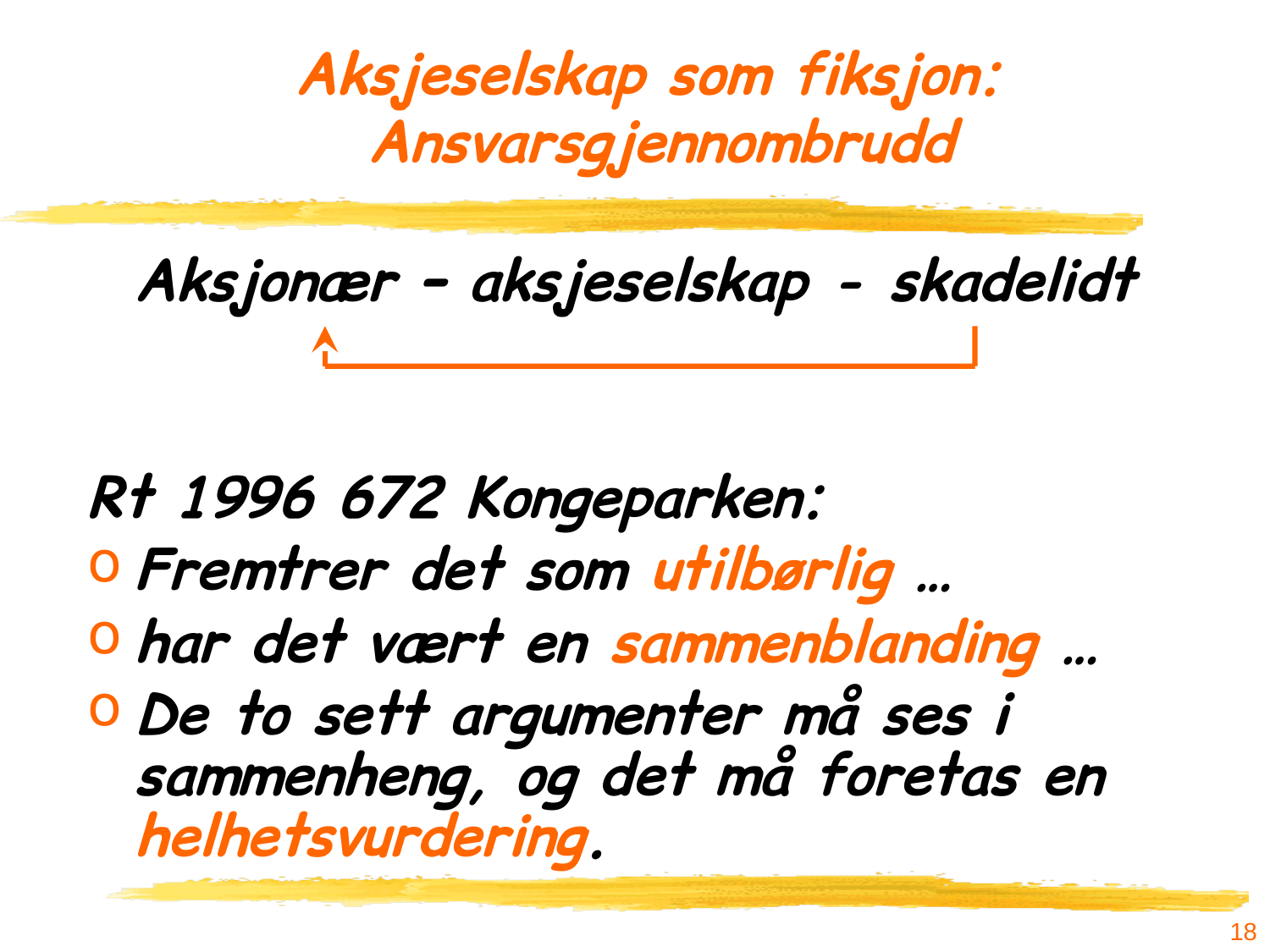

# Aksjeselskap som fiksjon: Ansvarsgjennombrudd
	Aksjonær – aksjeselskap - skadelidt

Rt 1996 672 Kongeparken:
Fremtrer det som utilbørlig …
har det vært en sammenblanding …
De to sett argumenter må ses i sammenheng, og det må foretas en helhetsvurdering.

18